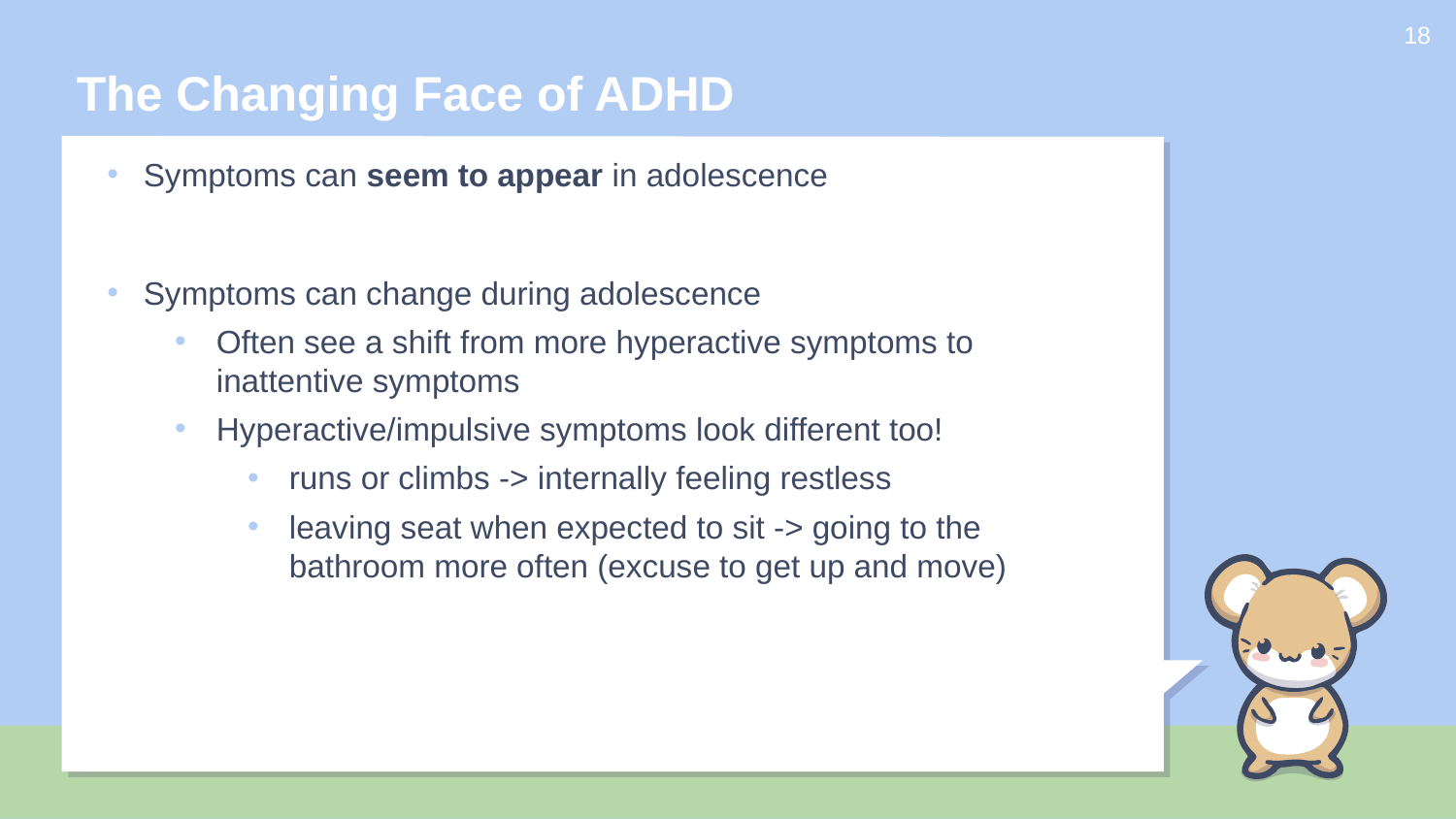

# The Changing Face of ADHD
18
Symptoms can seem to appear in adolescence

Symptoms can change during adolescence
Often see a shift from more hyperactive symptoms to inattentive symptoms
Hyperactive/impulsive symptoms look different too!
runs or climbs -> internally feeling restless
leaving seat when expected to sit -> going to the bathroom more often (excuse to get up and move)